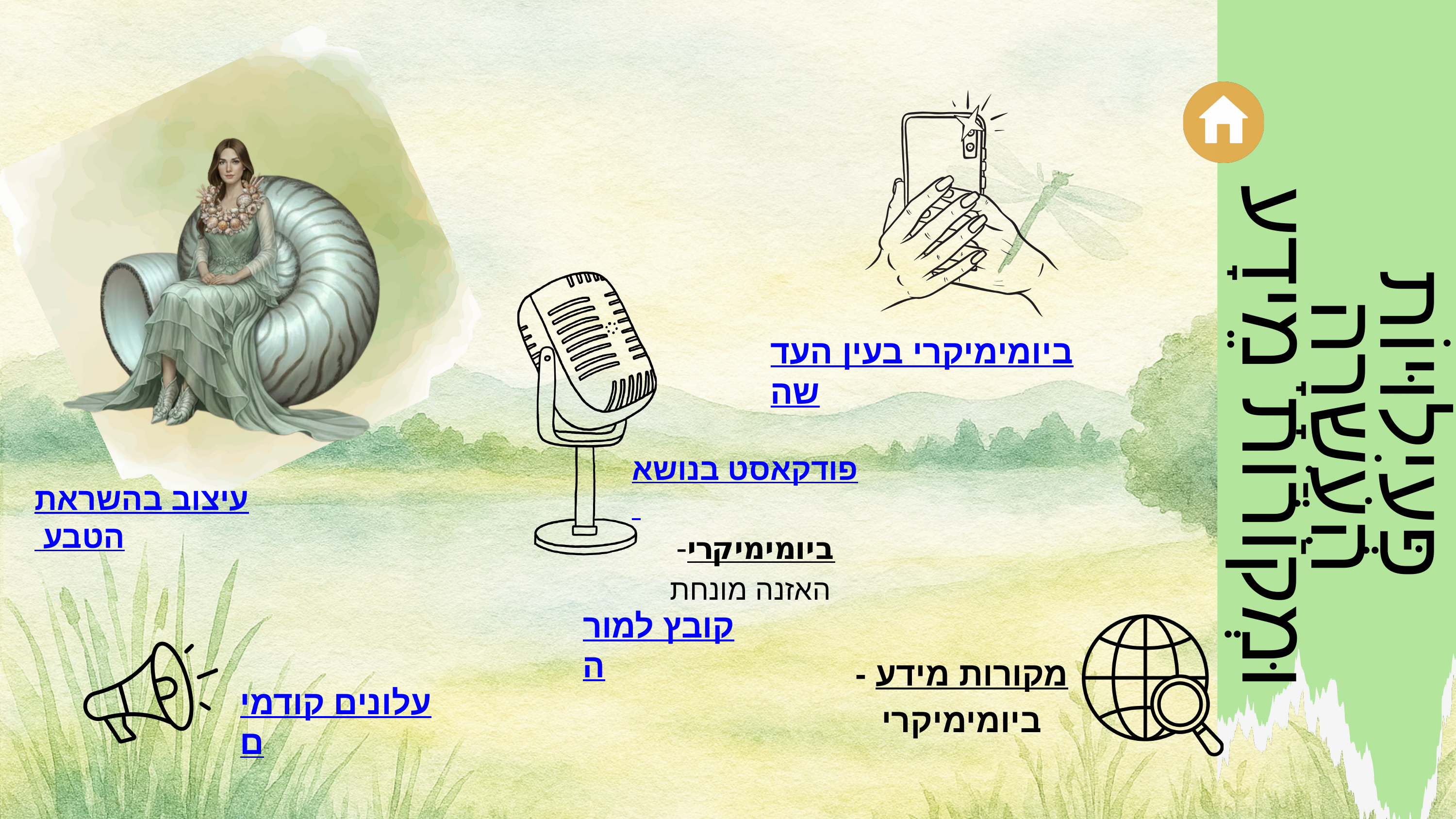

עיצוב בהשראת הטבע

ביומימיקרי בעין העדשה

 פְּעִילוּיוֹת הַעֲשָׁרָה וּמְקוֹרוֹת מֵידָע
פודקאסט בנושא
ביומימיקרי-
האזנה מונחת
קובץ למורה

מקורות מידע - ביומימיקרי
עלונים קודמים